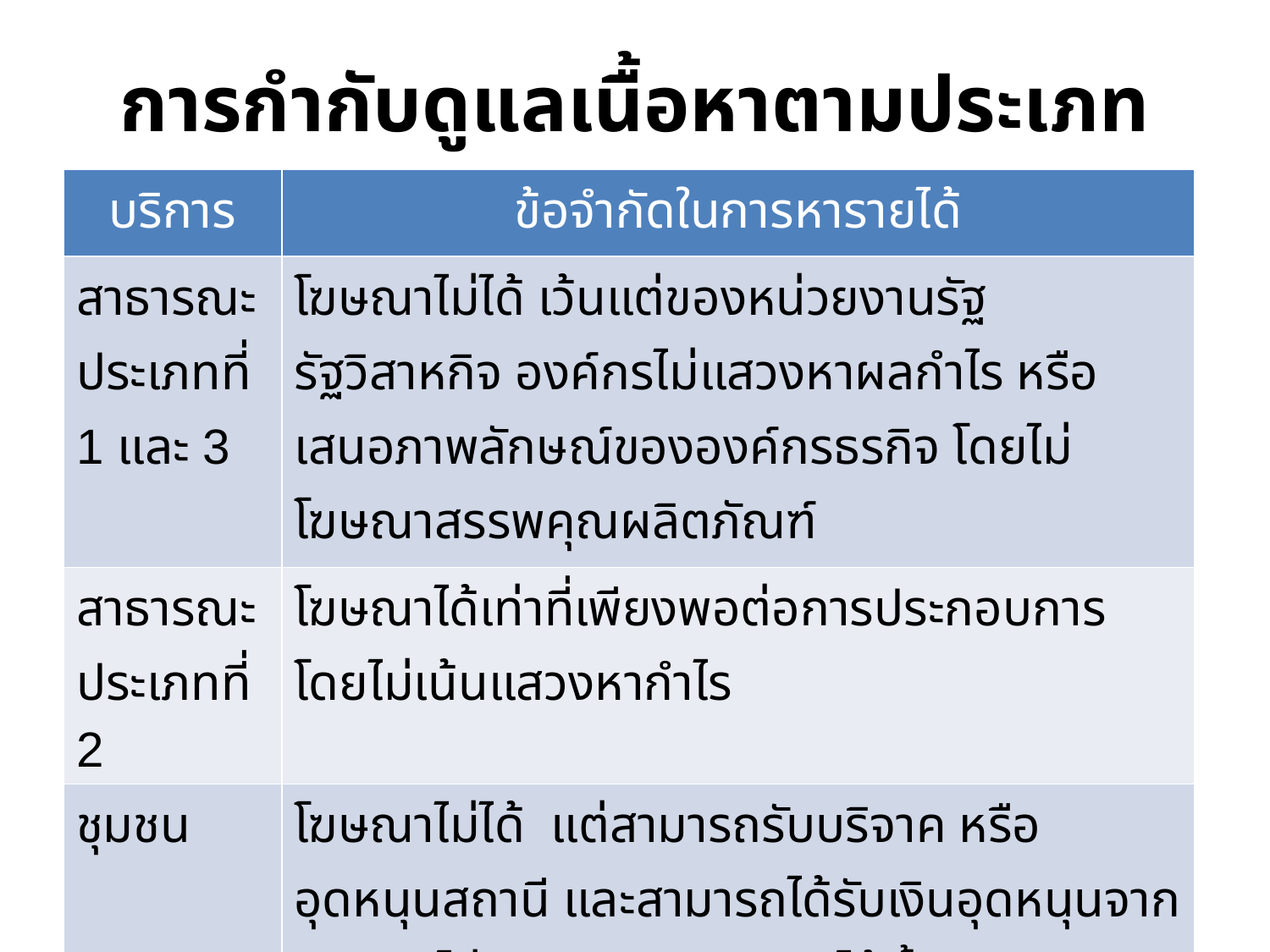

# การกำกับดูแลเนื้อหาตามประเภท

| บริการ | ข้อจำกัดในการหารายได้ |
| --- | --- |
| สาธารณะประเภทที่ 1 และ 3 | โฆษณาไม่ได้ เว้นแต่ของหน่วยงานรัฐ รัฐวิสาหกิจ องค์กรไม่แสวงหาผลกำไร หรือเสนอภาพลักษณ์ขององค์กรธรกิจ โดยไม่โฆษณาสรรพคุณผลิตภัณฑ์ |
| สาธารณะประเภทที่ 2 | โฆษณาได้เท่าที่เพียงพอต่อการประกอบการ โดยไม่เน้นแสวงหากำไร |
| ชุมชน | โฆษณาไม่ได้ แต่สามารถรับบริจาค หรืออุดหนุนสถานี และสามารถได้รับเงินอุดหนุนจาก กสทช. ไม่เกิน 50% ของรายได้ทั้งหมด |
| ธุรกิจ | โฆษณาได้ไม่เกิน 12.5 นาที/ชั่วโมง และเฉลี่ยไม่เกิน 10 นาที/ชั่วโมง |
| ธุรกิจบอกรับสมาชิก | โฆษณาได้ไม่เกิน 6 นาที/ชั่วโมง และเฉลี่ยไม่เกิน 5 นาที/ชั่วโมง (จะมีการทบทวนในปี 2556) |